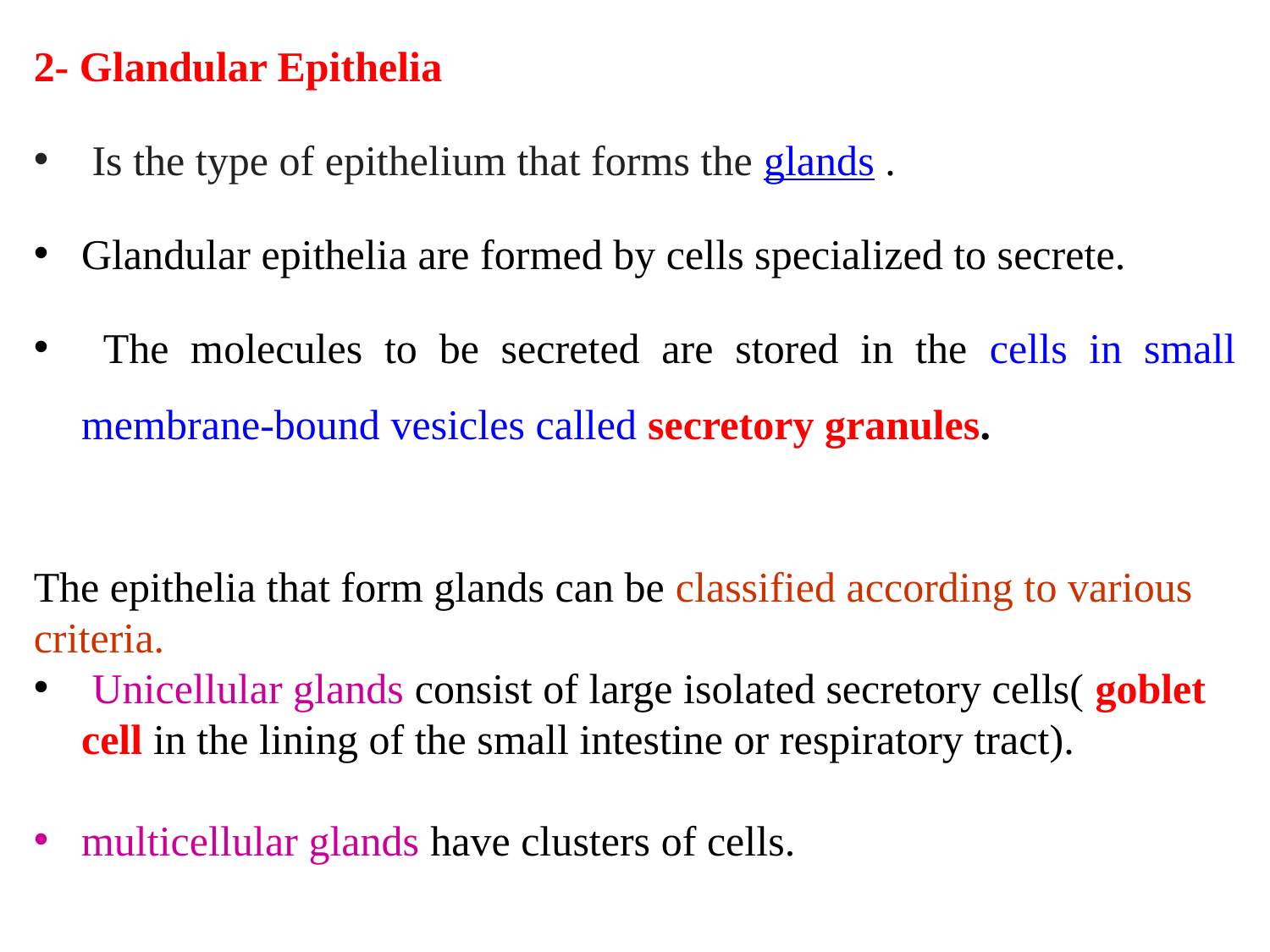

2- Glandular Epithelia
 Is the type of epithelium that forms the glands .
Glandular epithelia are formed by cells specialized to secrete.
 The molecules to be secreted are stored in the cells in small membrane-bound vesicles called secretory granules.

The epithelia that form glands can be classified according to various criteria.
 Unicellular glands consist of large isolated secretory cells( goblet cell in the lining of the small intestine or respiratory tract).

multicellular glands have clusters of cells.